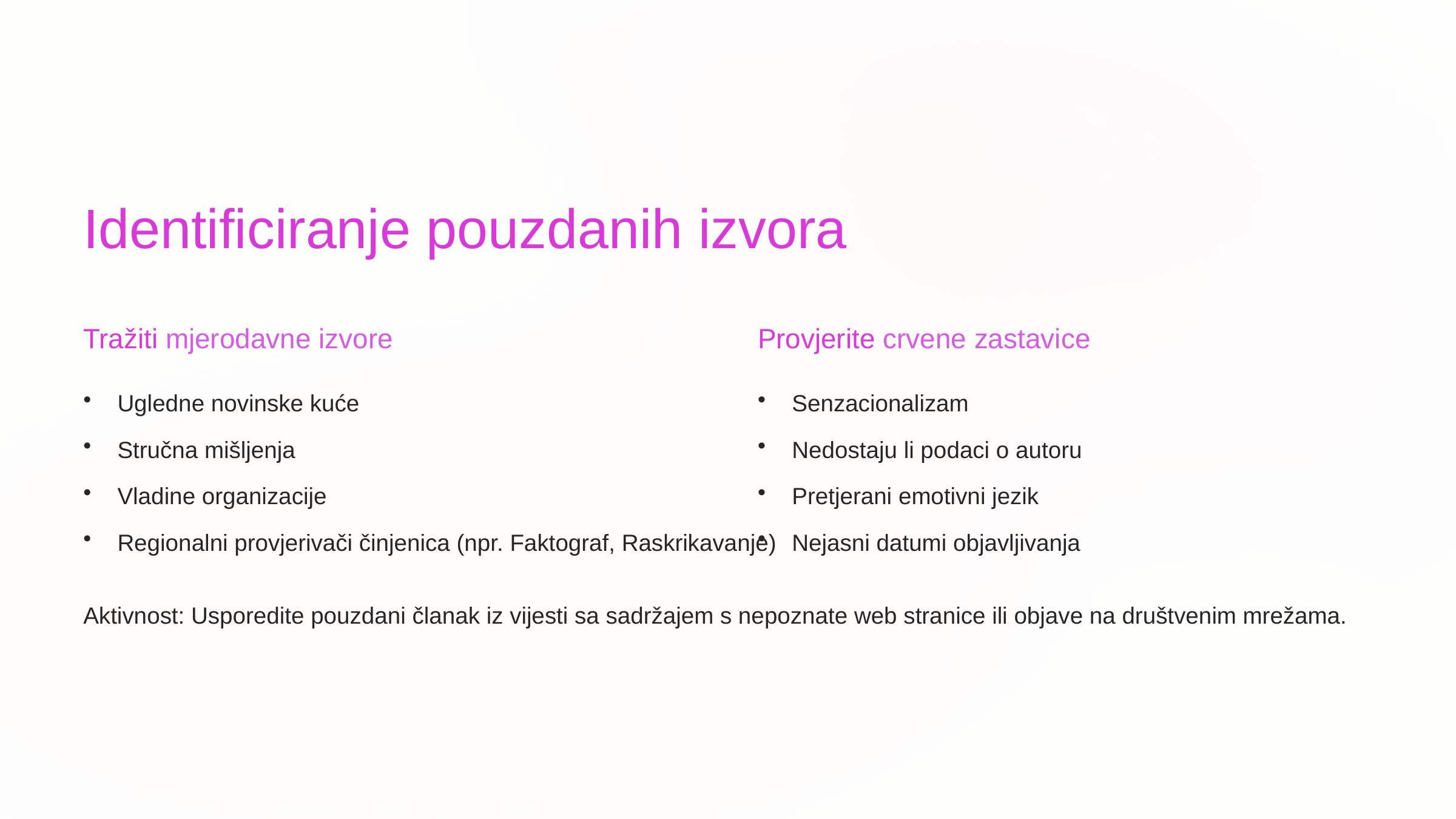

Identificiranje pouzdanih izvora
Tražiti mjerodavne izvore
Provjerite crvene zastavice
Ugledne novinske kuće
Senzacionalizam
Stručna mišljenja
Nedostaju li podaci o autoru
Vladine organizacije
Pretjerani emotivni jezik
Regionalni provjerivači činjenica (npr. Faktograf, Raskrikavanje)
Nejasni datumi objavljivanja
Aktivnost: Usporedite pouzdani članak iz vijesti sa sadržajem s nepoznate web stranice ili objave na društvenim mrežama.